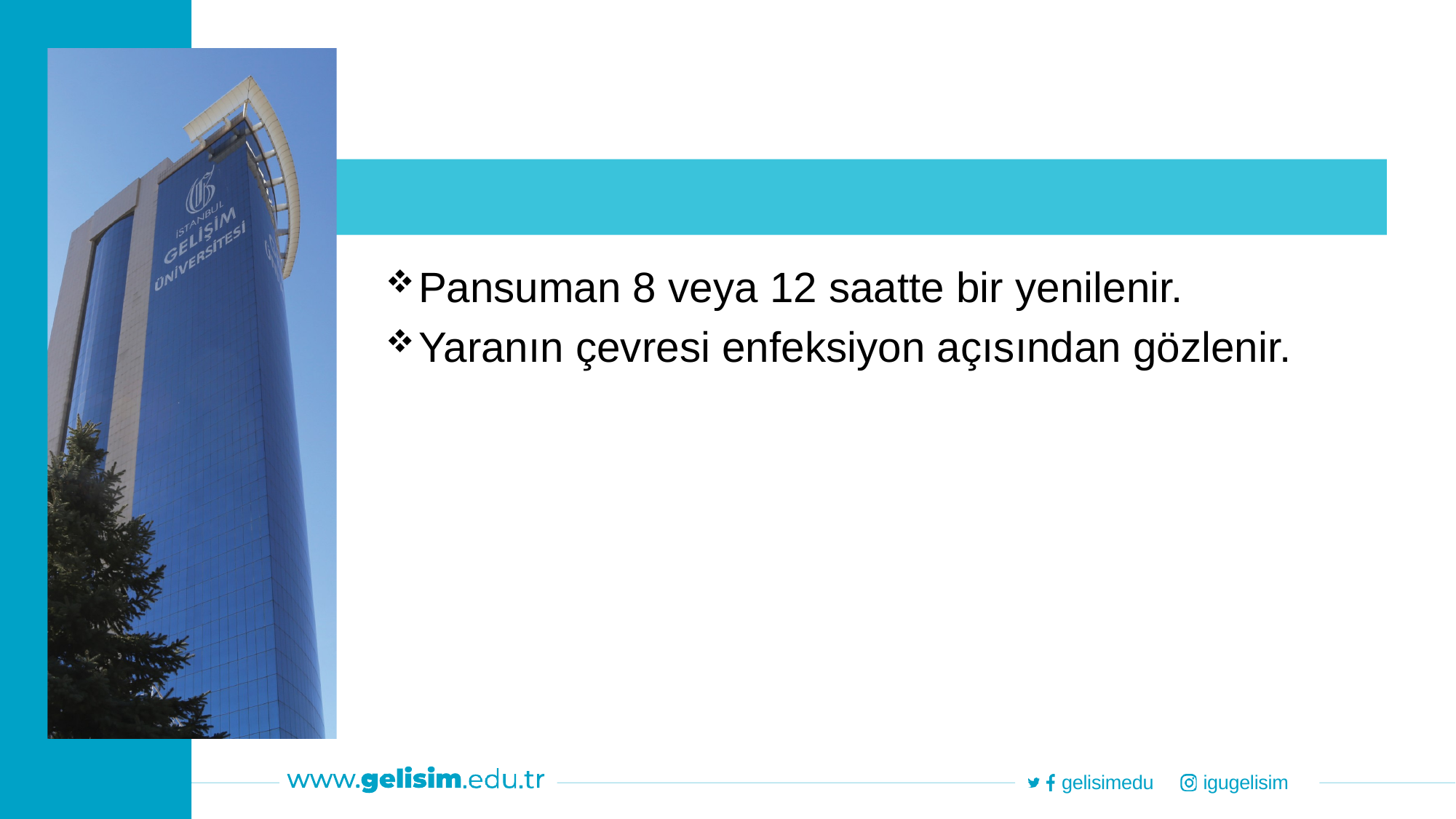

Pansuman 8 veya 12 saatte bir yenilenir.
Yaranın çevresi enfeksiyon açısından gözlenir.